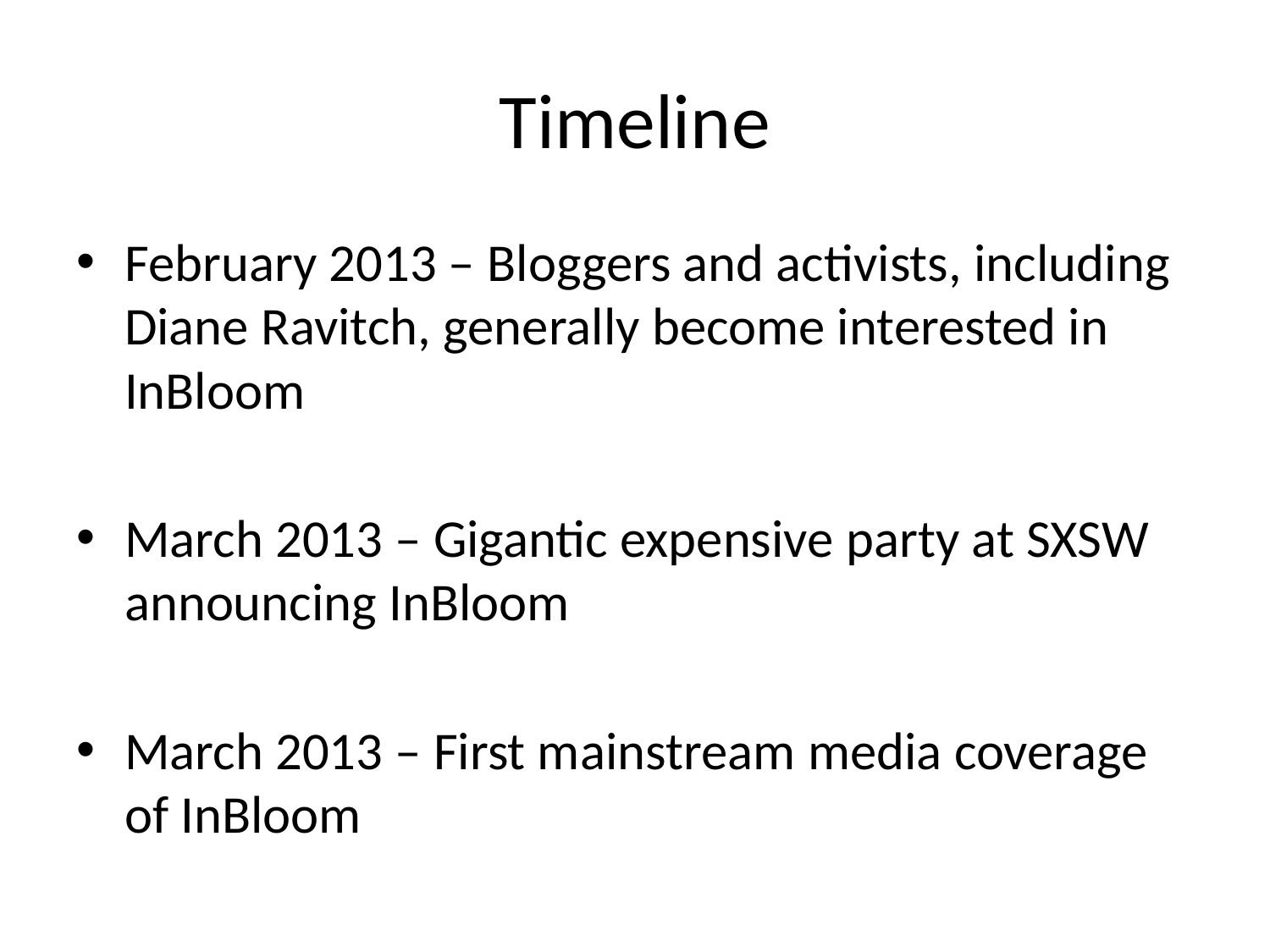

# Timeline
February 2013 – Bloggers and activists, including Diane Ravitch, generally become interested in InBloom

March 2013 – Gigantic expensive party at SXSW announcing InBloom

March 2013 – First mainstream media coverage of InBloom